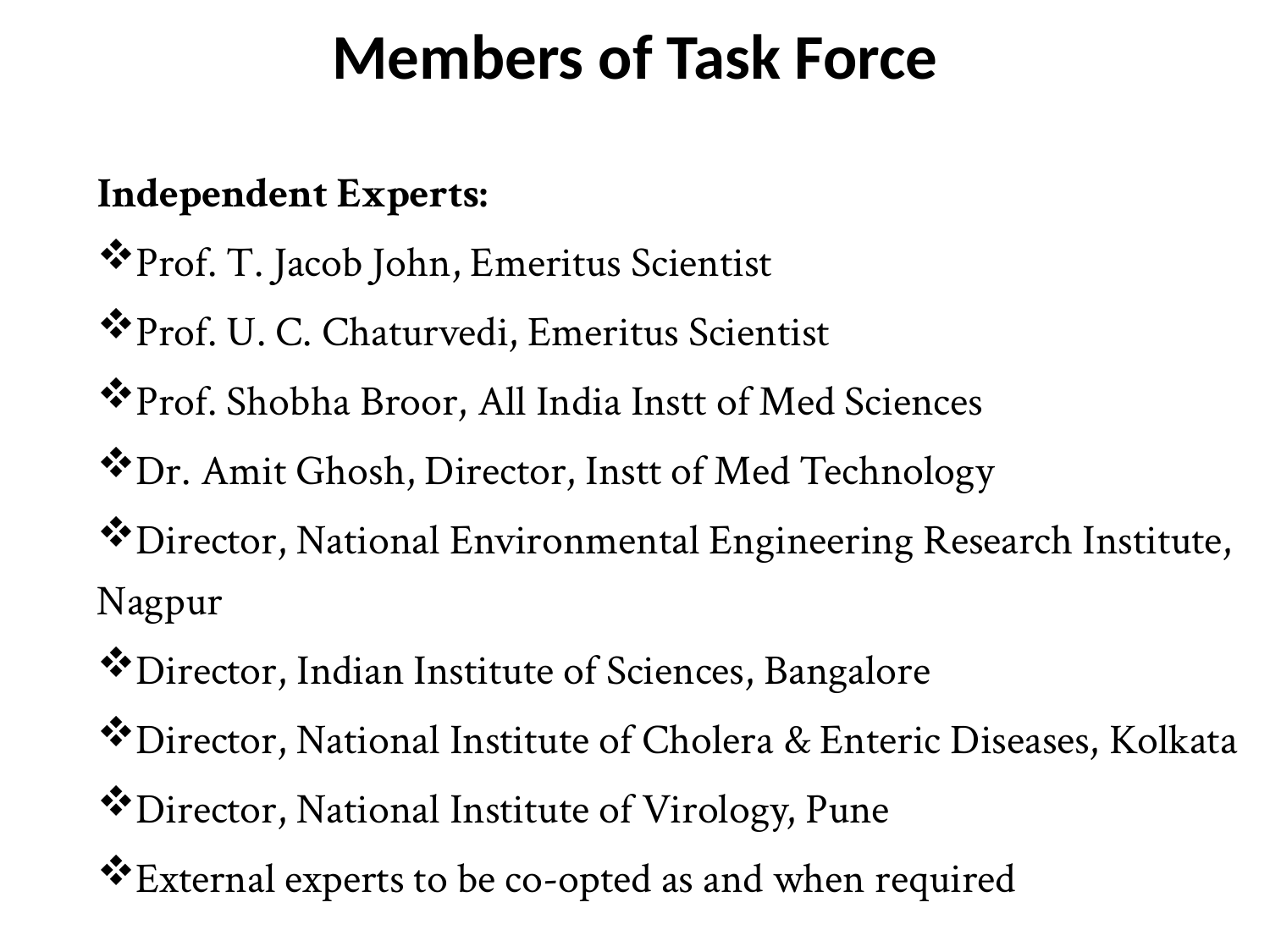

# Members of Task Force
Independent Experts:
Prof. T. Jacob John, Emeritus Scientist
Prof. U. C. Chaturvedi, Emeritus Scientist
Prof. Shobha Broor, All India Instt of Med Sciences
Dr. Amit Ghosh, Director, Instt of Med Technology
Director, National Environmental Engineering Research Institute, Nagpur
Director, Indian Institute of Sciences, Bangalore
Director, National Institute of Cholera & Enteric Diseases, Kolkata
Director, National Institute of Virology, Pune
External experts to be co-opted as and when required